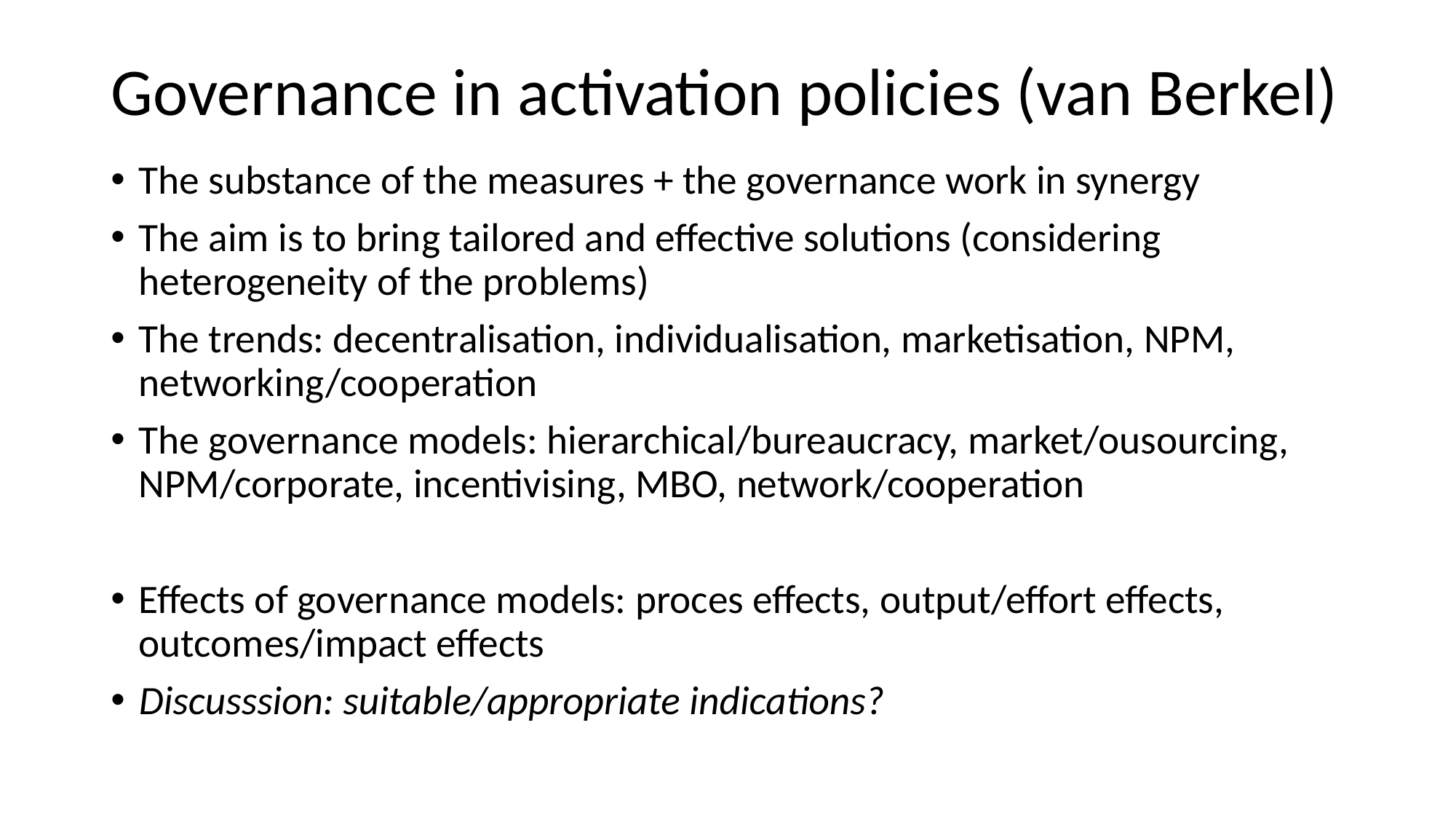

# Governance in activation policies (van Berkel)
The substance of the measures + the governance work in synergy
The aim is to bring tailored and effective solutions (considering heterogeneity of the problems)
The trends: decentralisation, individualisation, marketisation, NPM, networking/cooperation
The governance models: hierarchical/bureaucracy, market/ousourcing, NPM/corporate, incentivising, MBO, network/cooperation

Effects of governance models: proces effects, output/effort effects, outcomes/impact effects
Discusssion: suitable/appropriate indications?